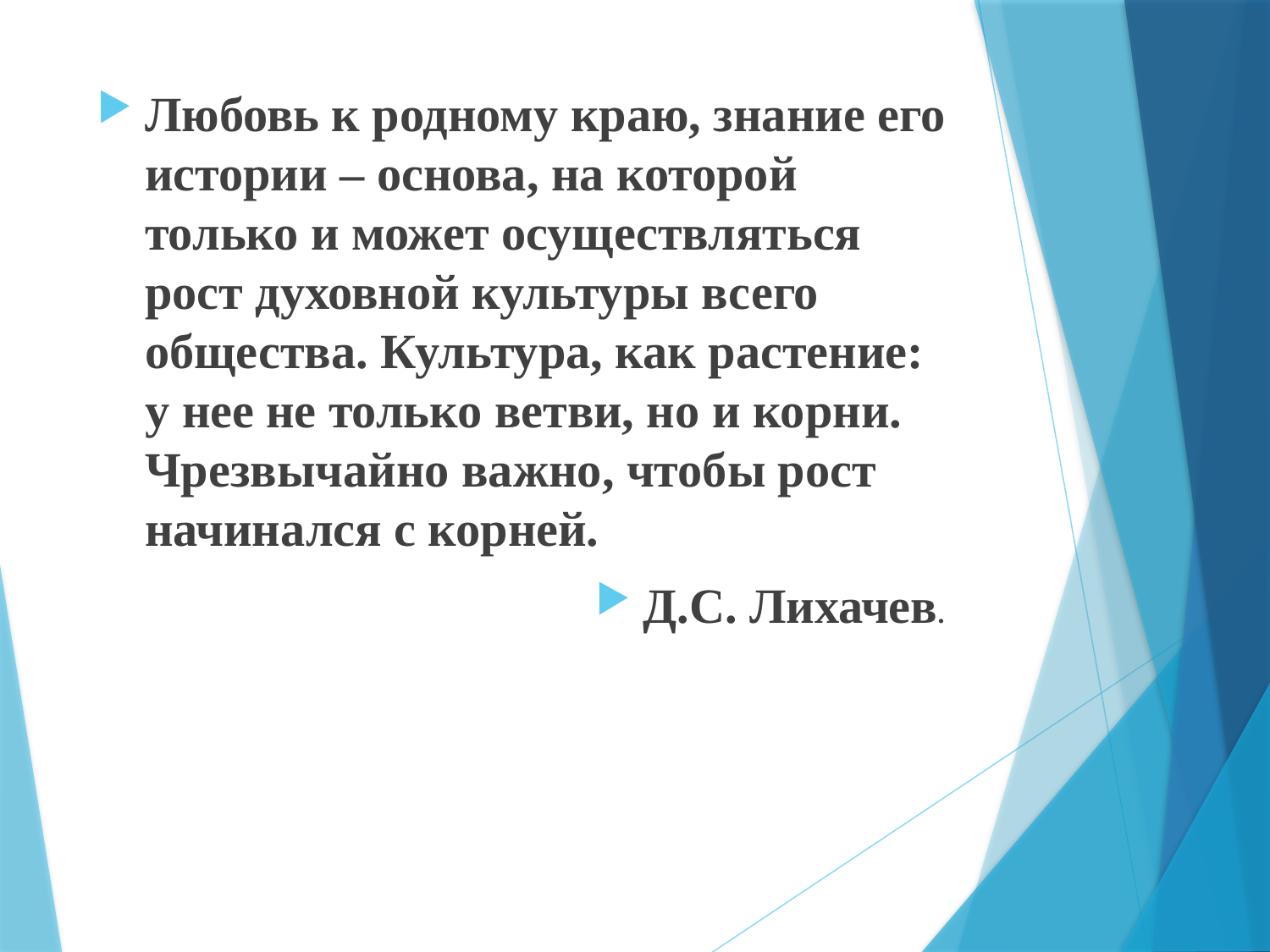

Любовь к родному краю, знание его истории – основа, на которой только и может осуществляться рост духовной культуры всего общества. Культура, как растение: у нее не только ветви, но и корни. Чрезвычайно важно, чтобы рост начинался с корней.
Д.С. Лихачев.